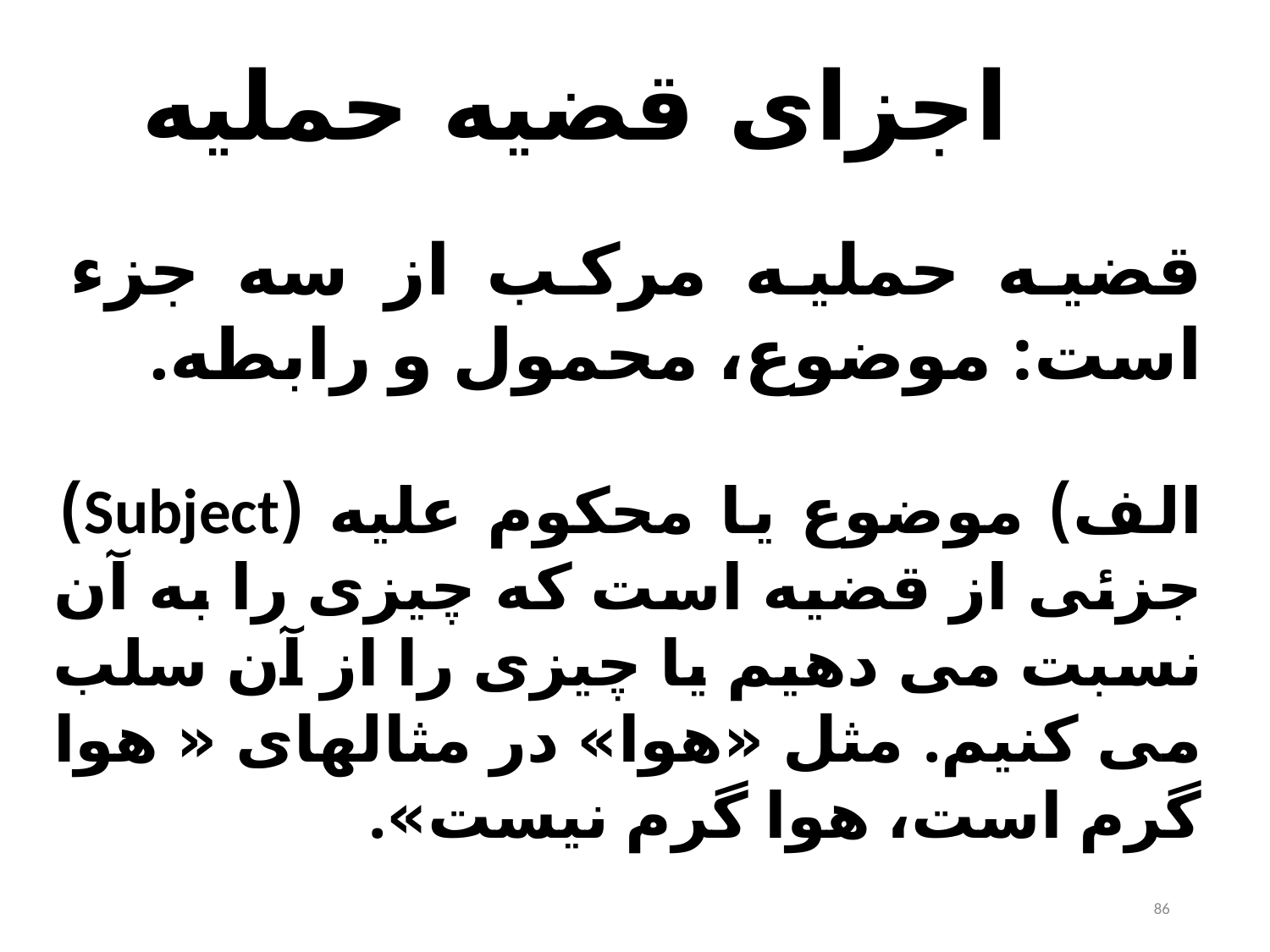

# اجزای قضیه حملیه
قضیه حملیه مرکب از سه جزء است: موضوع، محمول و رابطه.

الف) موضوع یا محکوم علیه (Subject) جزئی از قضیه است که چیزی را به آن نسبت می دهیم یا چیزی را از آن سلب می کنیم. مثل «هوا» در مثالهای « هوا گرم است، هوا گرم نیست».

86